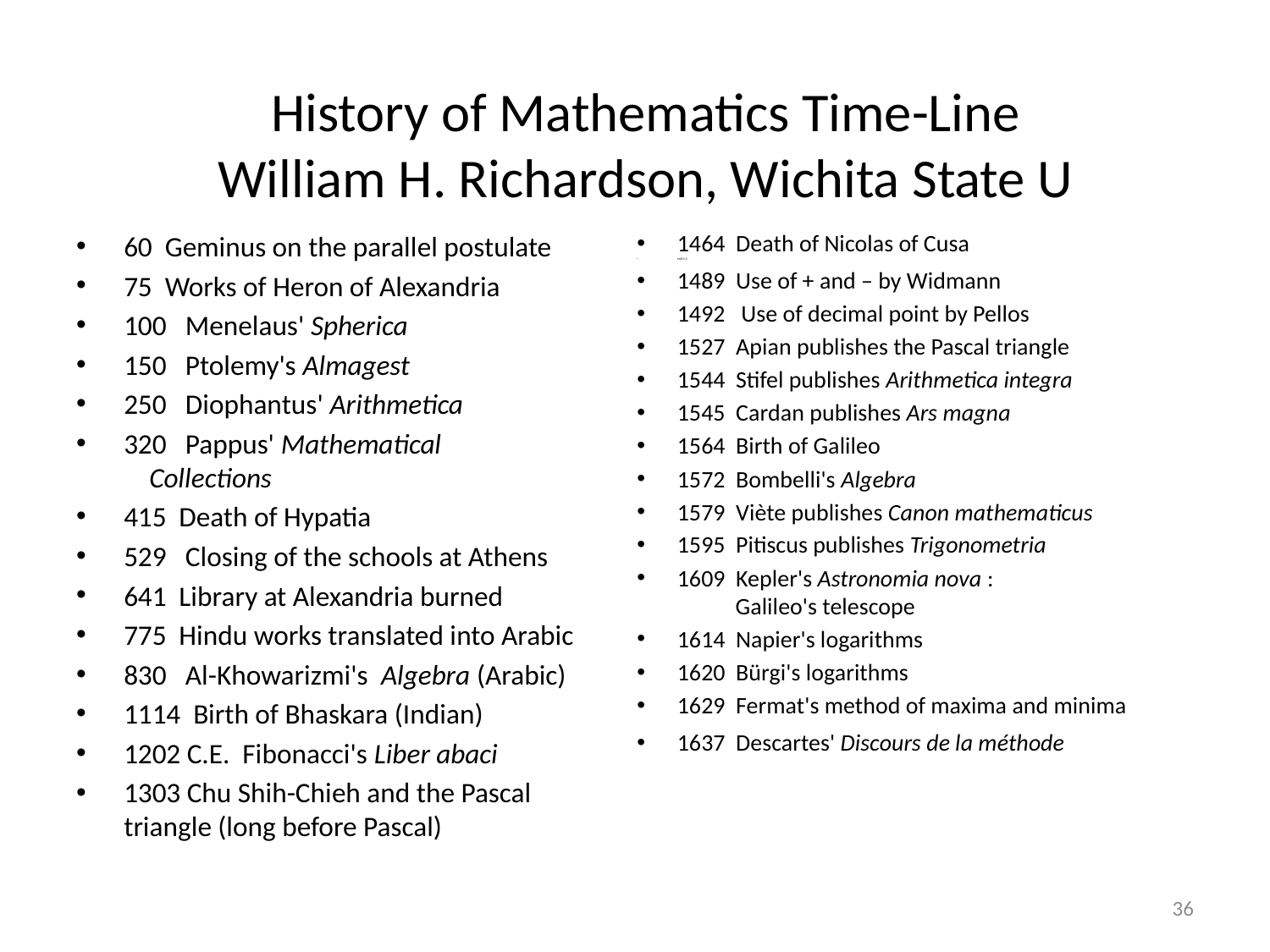

# History of Mathematics Time-Line William H. Richardson, Wichita State U
60  Geminus on the parallel postulate
75  Works of Heron of Alexandria
100   Menelaus' Spherica
150   Ptolemy's Almagest
250   Diophantus' Arithmetica
320   Pappus' Mathematical                               Collections
415  Death of Hypatia
529   Closing of the schools at Athens
641  Library at Alexandria burned
775  Hindu works translated into Arabic
830   Al-Khowarizmi's  Algebra (Arabic)
1114  Birth of Bhaskara (Indian)
1202 C.E.  Fibonacci's Liber abaci
1303 Chu Shih-Chieh and the Pascal triangle (long before Pascal)

1464  Death of Nicolas of Cusa
1489 C.E.
1489  Use of + and – by Widmann
1492   Use of decimal point by Pellos
1527  Apian publishes the Pascal triangle
1544  Stifel publishes Arithmetica integra
1545  Cardan publishes Ars magna
1564  Birth of Galileo
1572  Bombelli's Algebra
1579  Viète publishes Canon mathematicus
1595  Pitiscus publishes Trigonometria
1609  Kepler's Astronomia nova :
           Galileo's telescope
1614  Napier's logarithms
1620  Bürgi's logarithms
1629  Fermat's method of maxima and minima

1637  Descartes' Discours de la méthode

36